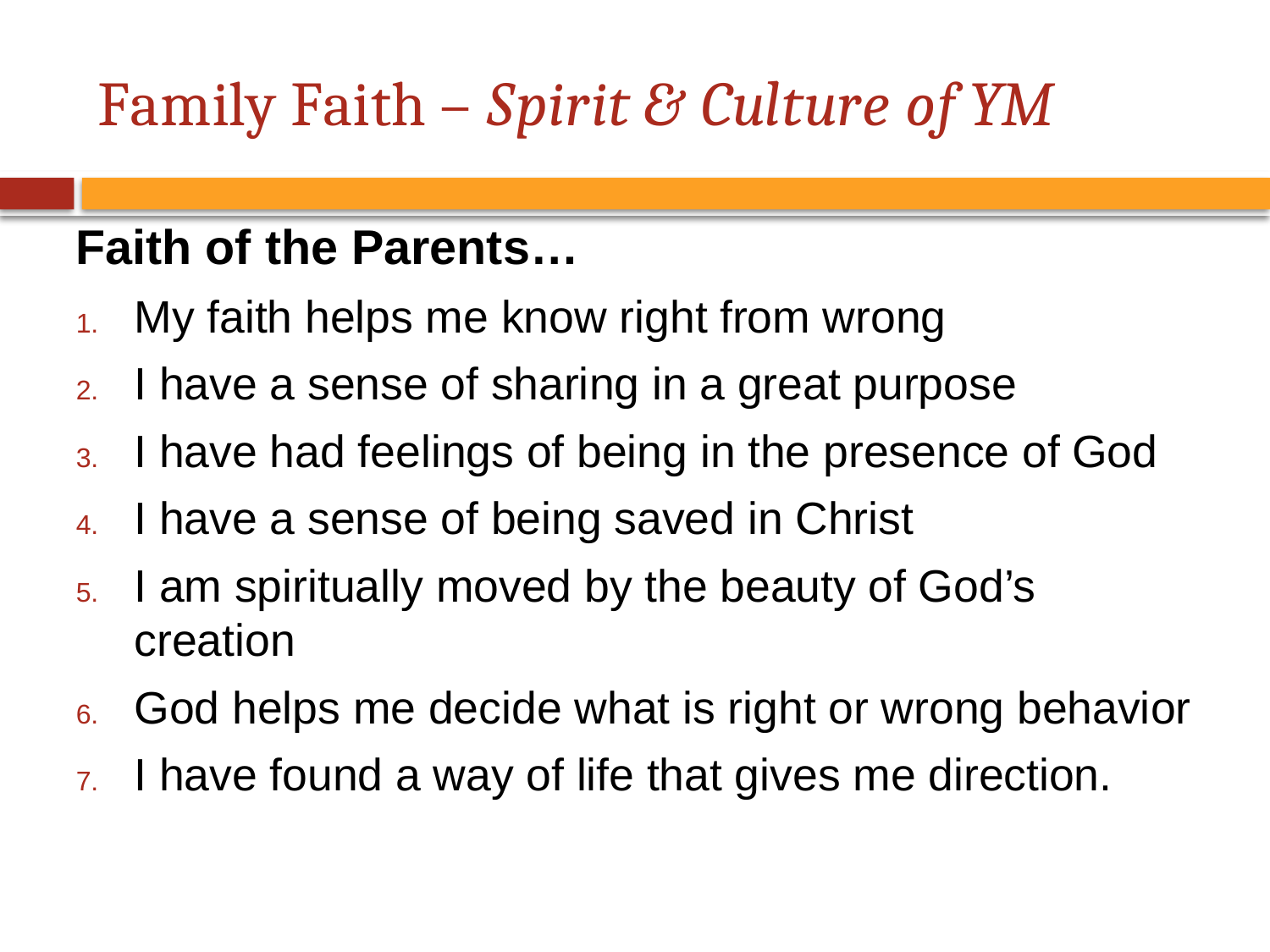

# Family Faith – Spirit & Culture of YM
Faith of the Parents…
My faith helps me know right from wrong
I have a sense of sharing in a great purpose
I have had feelings of being in the presence of God
I have a sense of being saved in Christ
I am spiritually moved by the beauty of God’s creation
God helps me decide what is right or wrong behavior
I have found a way of life that gives me direction.